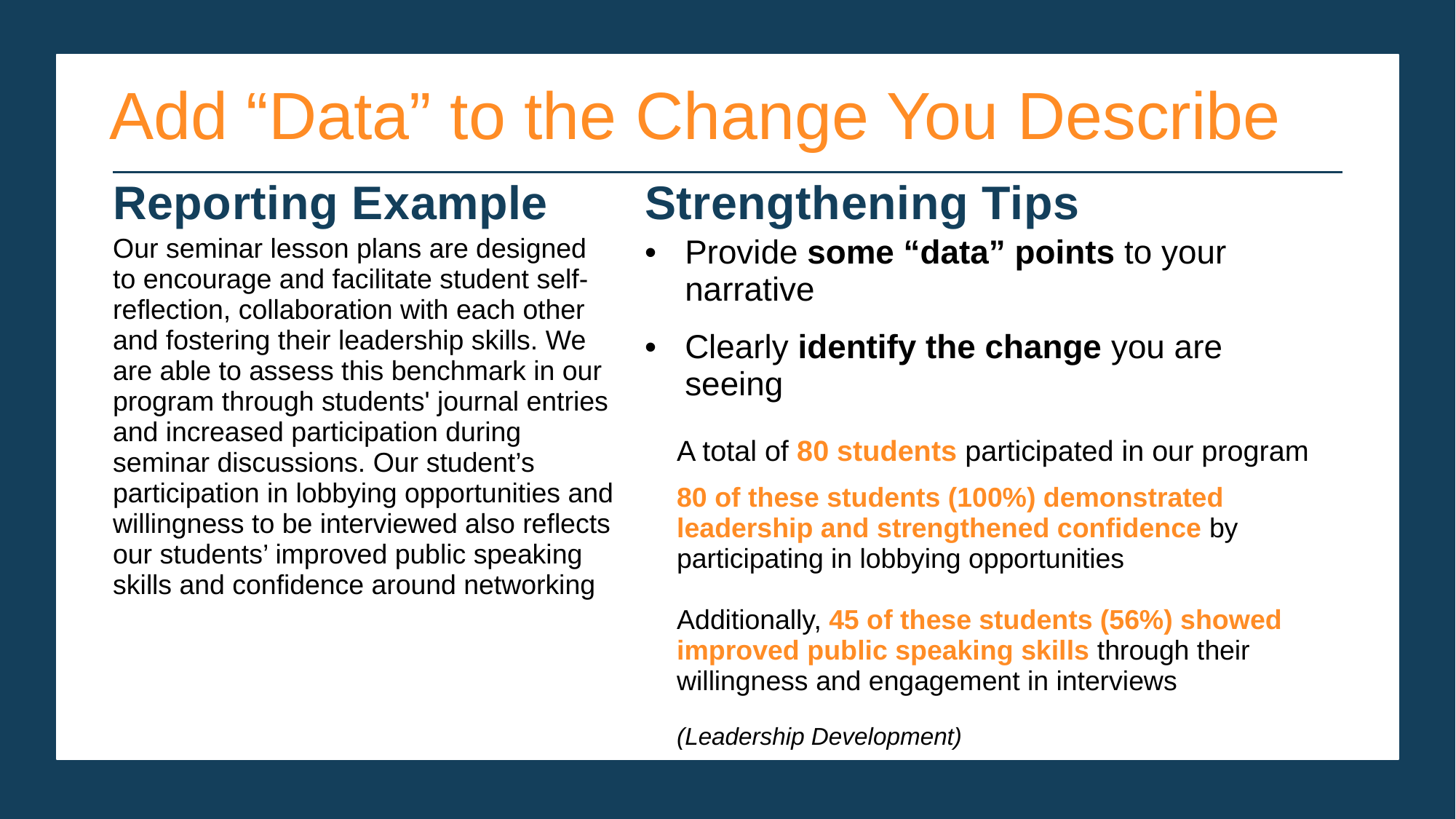

Add “Data” to the Change You Describe
| Reporting Example | Strengthening Tips |
| --- | --- |
| Our seminar lesson plans are designed to encourage and facilitate student self-reflection, collaboration with each other and fostering their leadership skills. We are able to assess this benchmark in our program through students' journal entries and increased participation during seminar discussions. Our student’s participation in lobbying opportunities and willingness to be interviewed also reflects our students’ improved public speaking skills and confidence around networking.. improved public speaking skills and confidence around networking. | Provide some “data” points to your narrative Clearly identify the change you are seeing A total of 80 students participated in our program 80 of these students (100%) demonstrated leadership and strengthened confidence by participating in lobbying opportunities   Additionally, 45 of these students (56%) showed improved public speaking skills through their willingness and engagement in interviews (Leadership Development) |